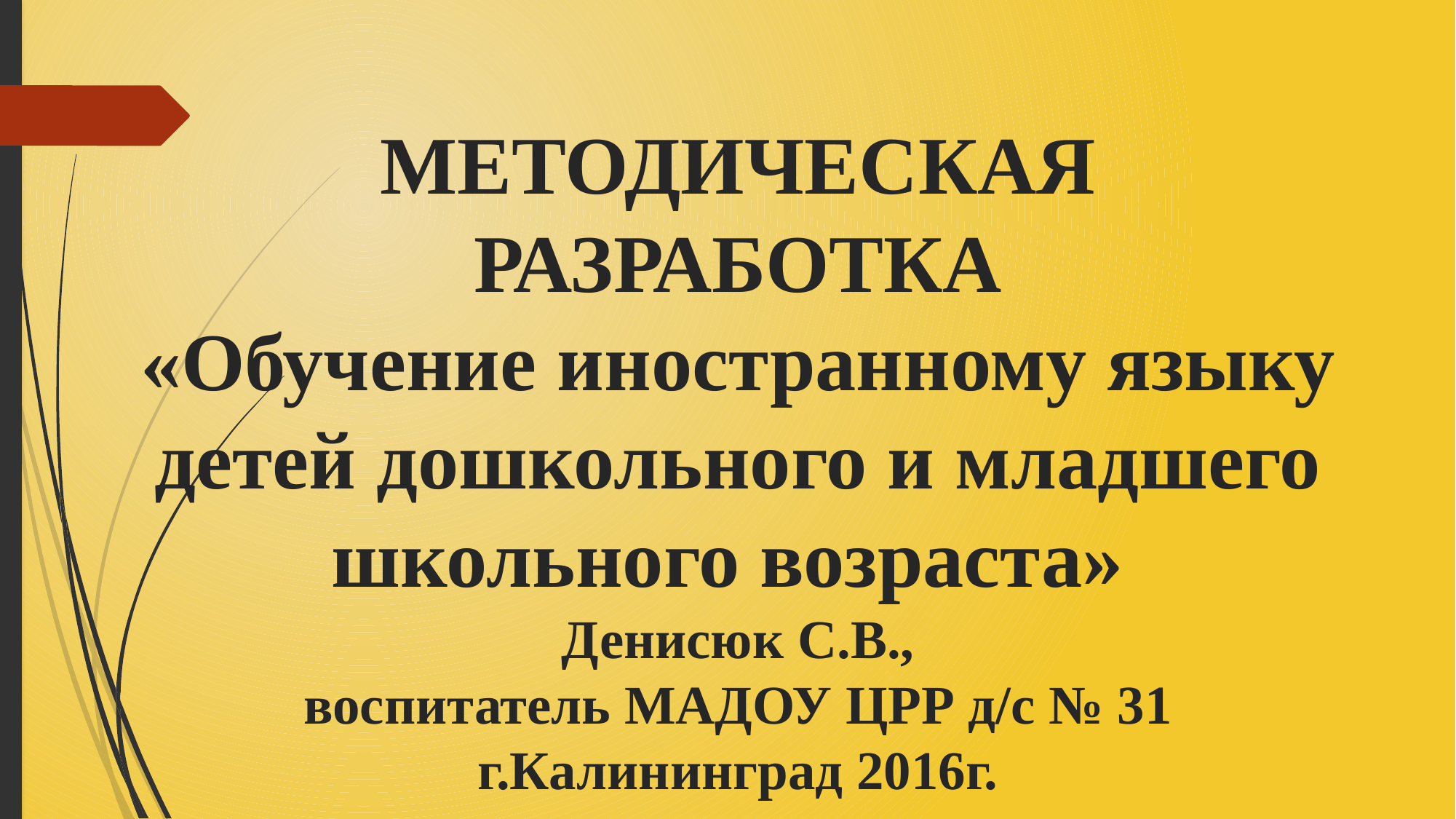

# МЕТОДИЧЕСКАЯ РАЗРАБОТКА «Обучение иностранному языку детей дошкольного и младшего школьного возраста» Денисюк С.В., воспитатель МАДОУ ЦРР д/с № 31 г.Калининград 2016г.